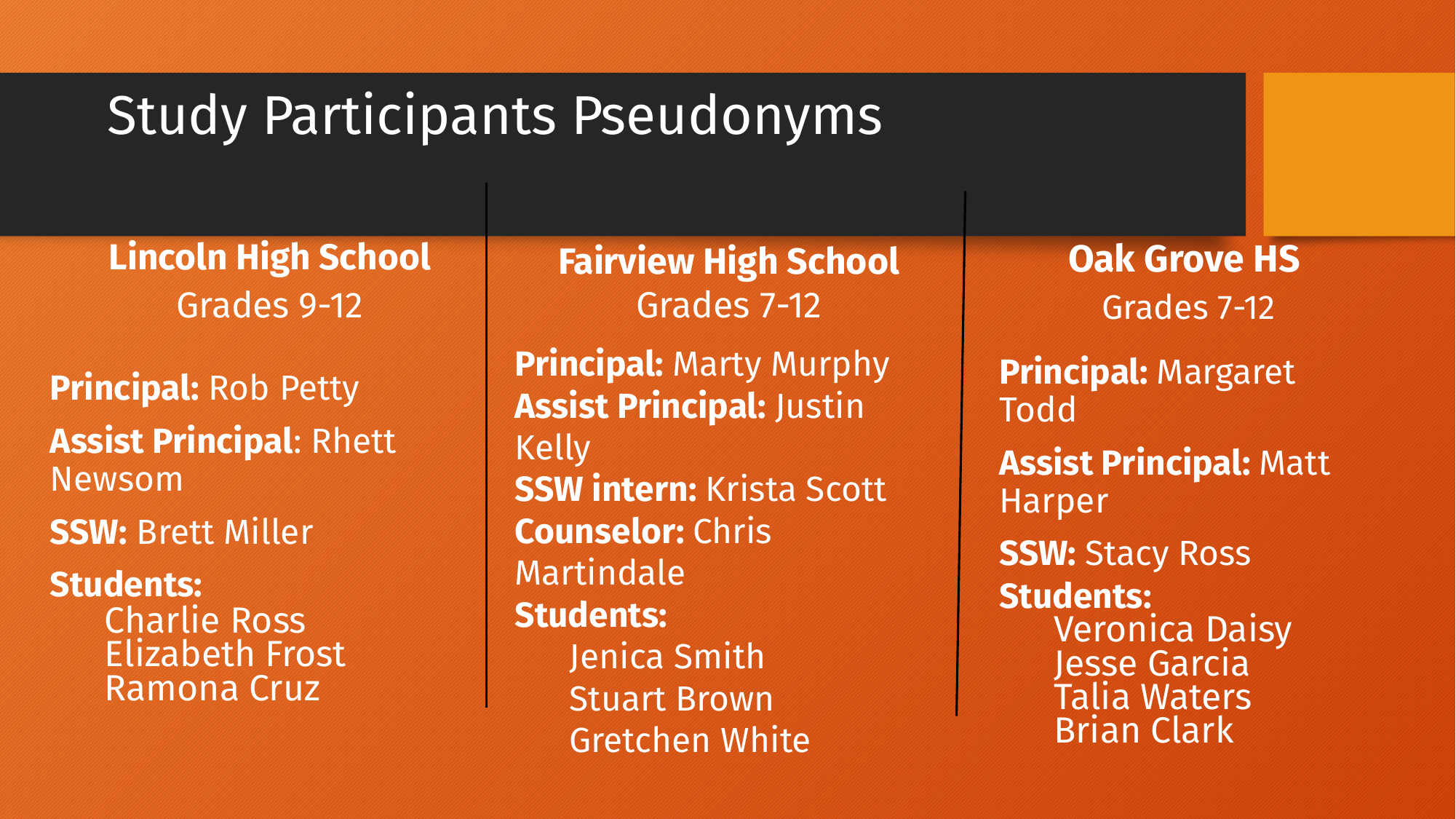

# Study Participants Pseudonyms
Lincoln High School
Grades 9-12
Fairview High School
Grades 7-12
Oak Grove HS
Grades 7-12

Principal: Rob Petty
Assist Principal: Rhett Newsom
SSW: Brett Miller
Students:
Charlie Ross
Elizabeth Frost
Ramona Cruz
Principal: Marty Murphy
Assist Principal: Justin Kelly
SSW intern: Krista Scott
Counselor: Chris Martindale
Students:
Jenica Smith
Stuart Brown
Gretchen White
Principal: Margaret Todd
Assist Principal: Matt Harper
SSW: Stacy Ross
Students:
Veronica Daisy
Jesse Garcia
Talia Waters
Brian Clark